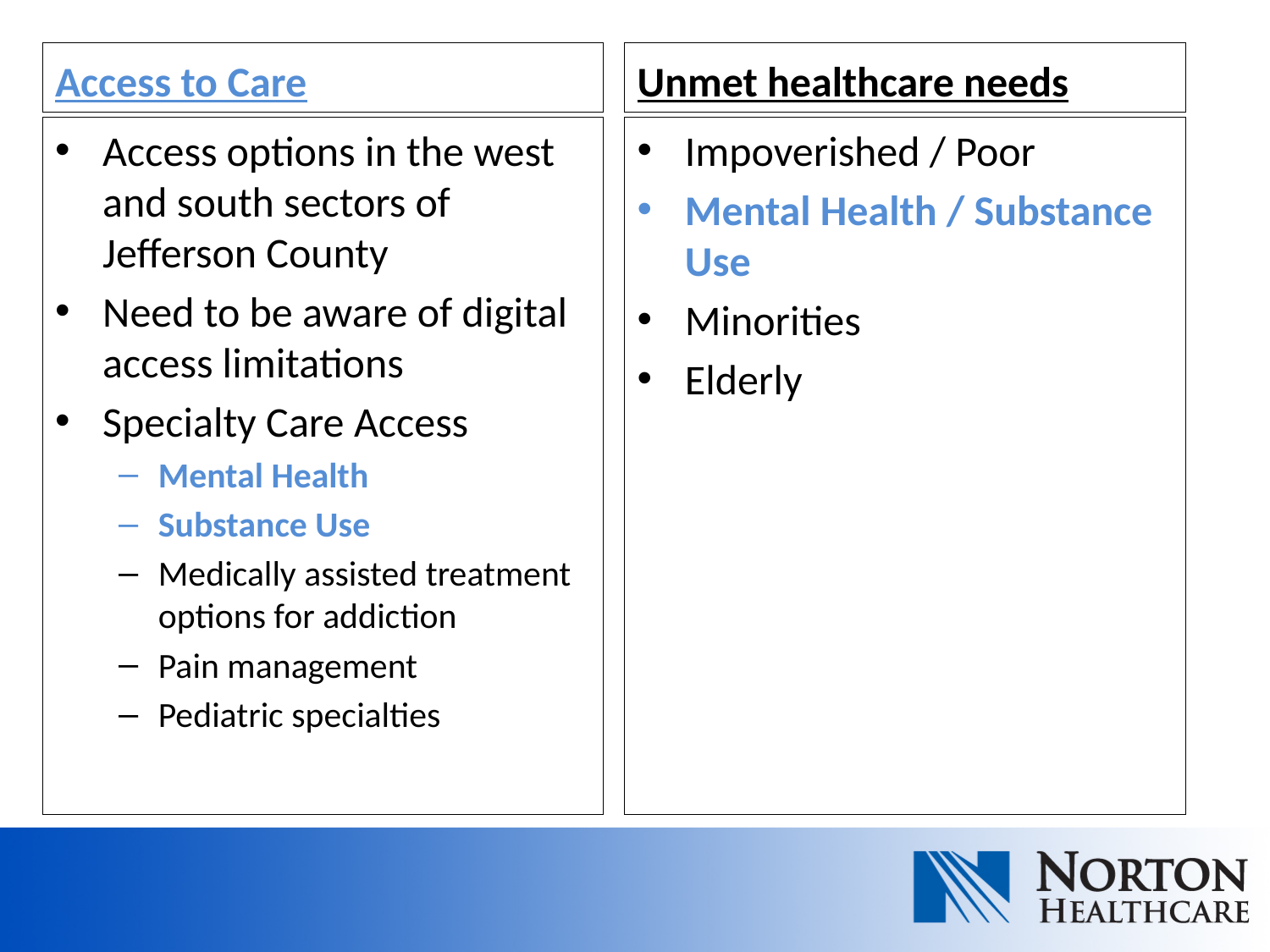

Access to Care
Unmet healthcare needs
Access options in the west and south sectors of Jefferson County
Need to be aware of digital access limitations
Specialty Care Access
Mental Health
Substance Use
Medically assisted treatment options for addiction
Pain management
Pediatric specialties
Impoverished / Poor
Mental Health / Substance Use
Minorities
Elderly